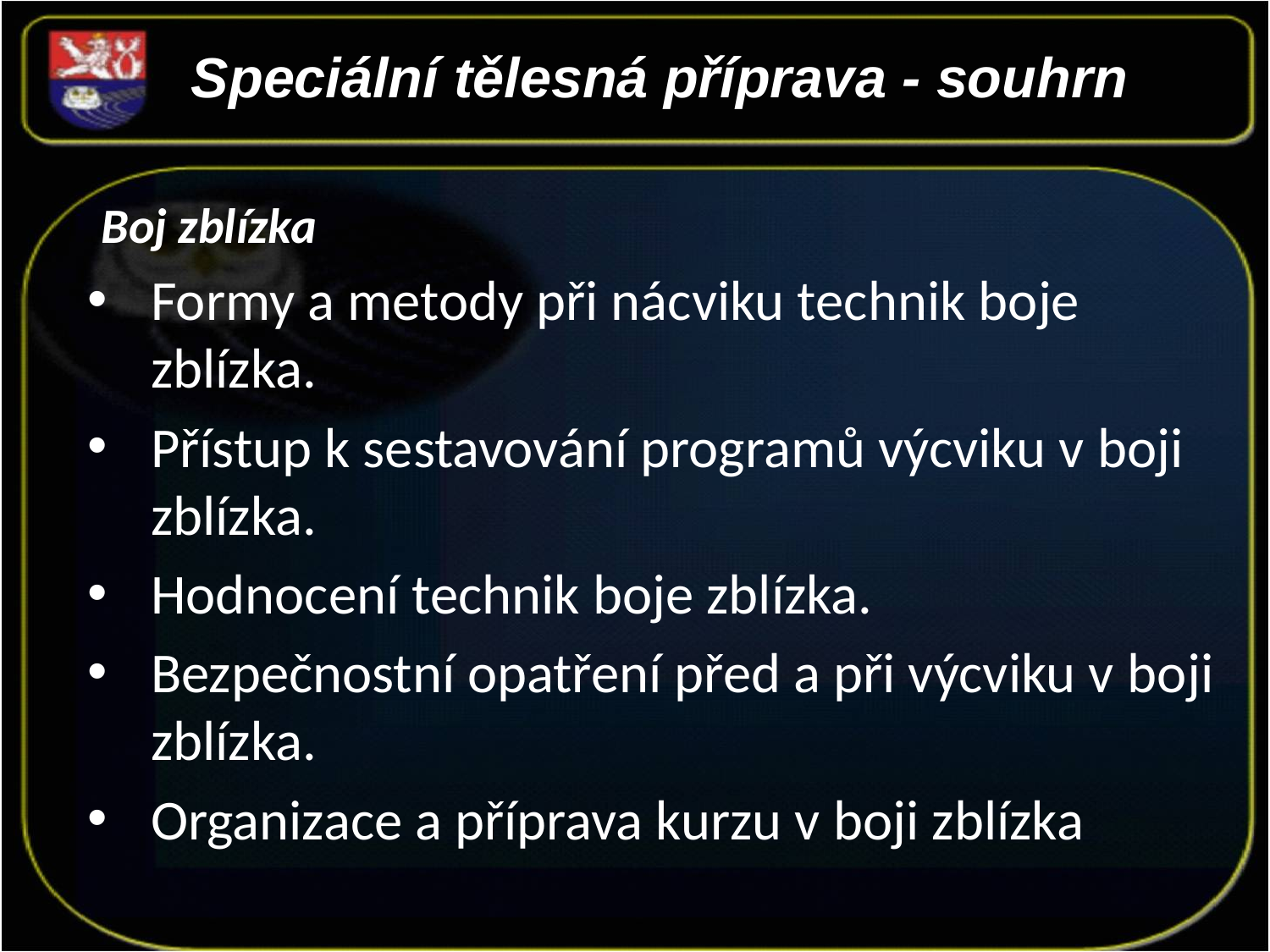

Speciální tělesná příprava - souhrn

 Boj zblízka
Formy a metody při nácviku technik boje zblízka.
Přístup k sestavování programů výcviku v boji zblízka.
Hodnocení technik boje zblízka.
Bezpečnostní opatření před a při výcviku v boji zblízka.
Organizace a příprava kurzu v boji zblízka